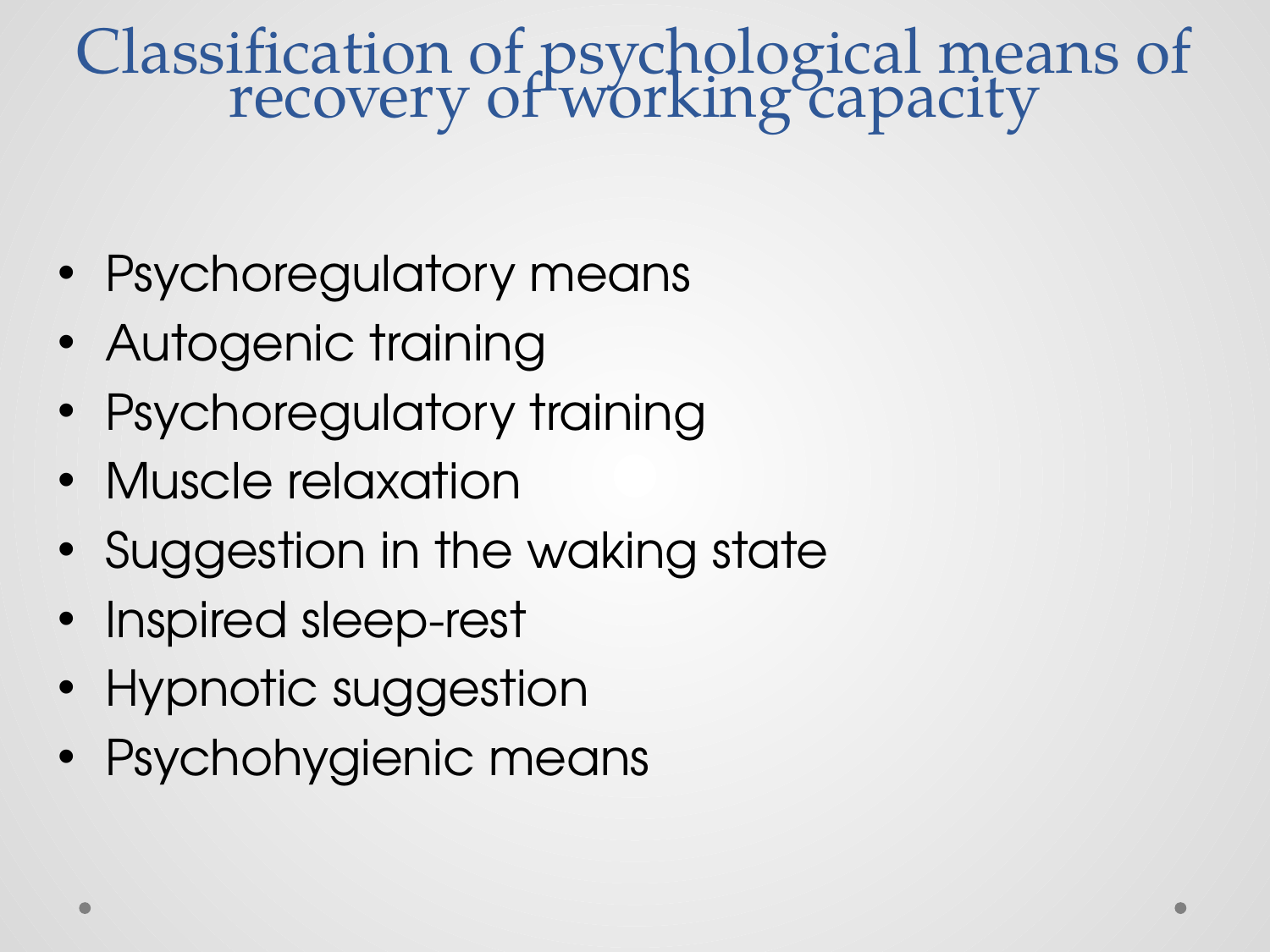

# Classification of psychological means of recovery of working capacity
Psychoregulatory means
Autogenic training
Psychoregulatory training
Muscle relaxation
Suggestion in the waking state
Inspired sleep-rest
Hypnotic suggestion
Psychohygienic means